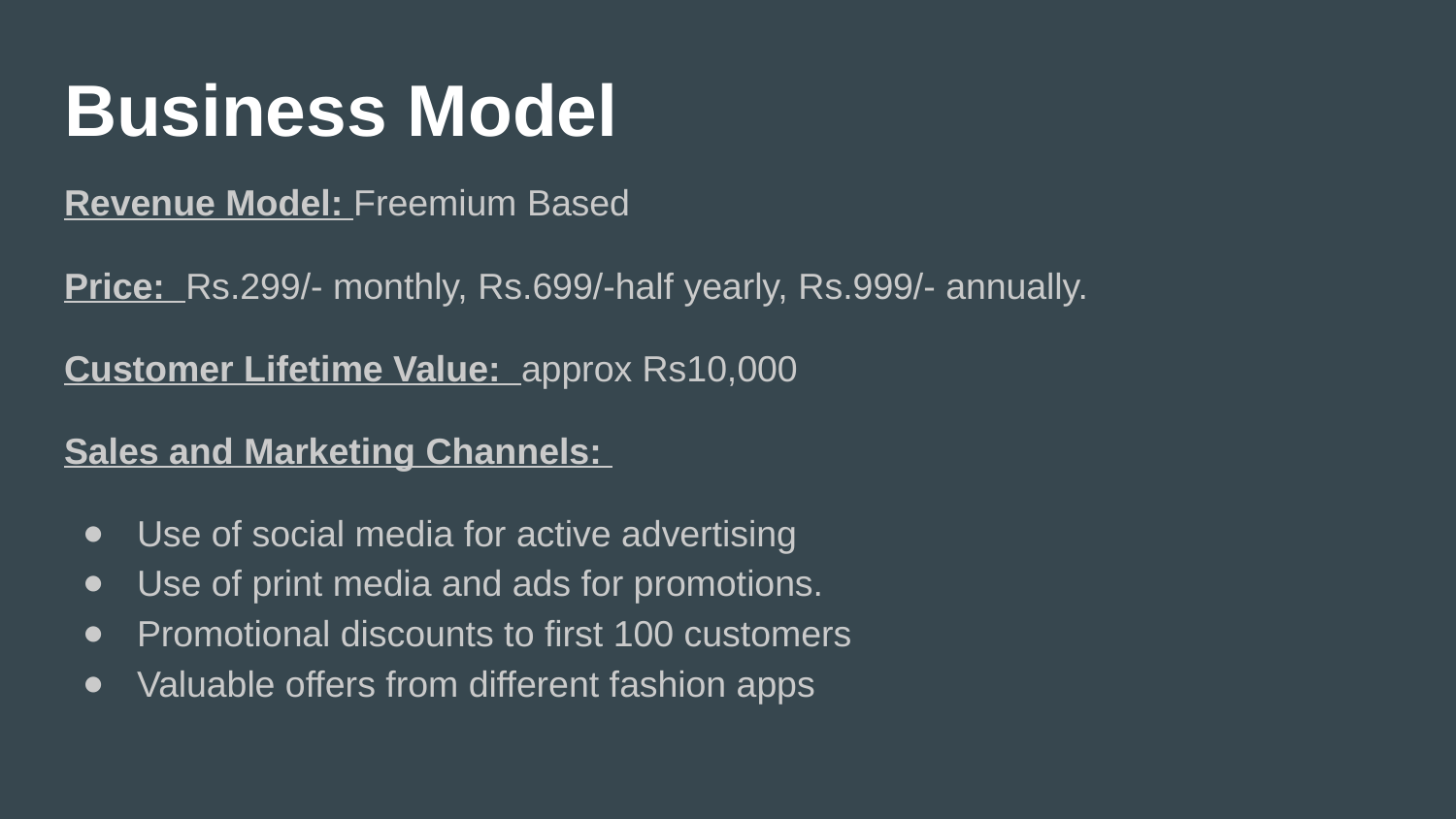

# Business Model
Revenue Model: Freemium Based
Price:  Rs.299/- monthly, Rs.699/-half yearly, Rs.999/- annually.
Customer Lifetime Value:  approx Rs10,000
Sales and Marketing Channels:
Use of social media for active advertising
Use of print media and ads for promotions.
Promotional discounts to first 100 customers
Valuable offers from different fashion apps